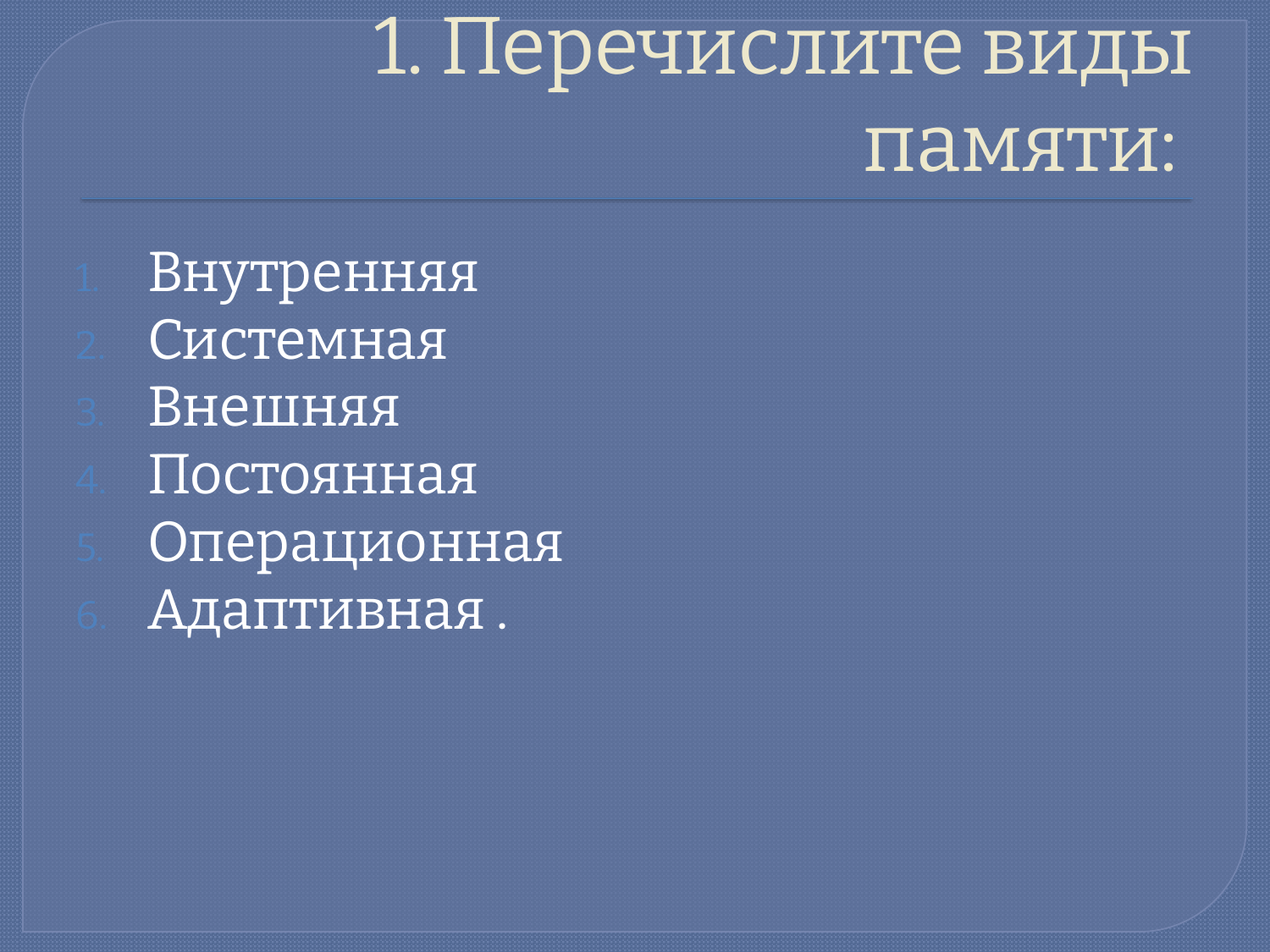

# 1. Перечислите виды памяти:
Внутренняя
Системная
Внешняя
Постоянная
Операционная
Адаптивная .